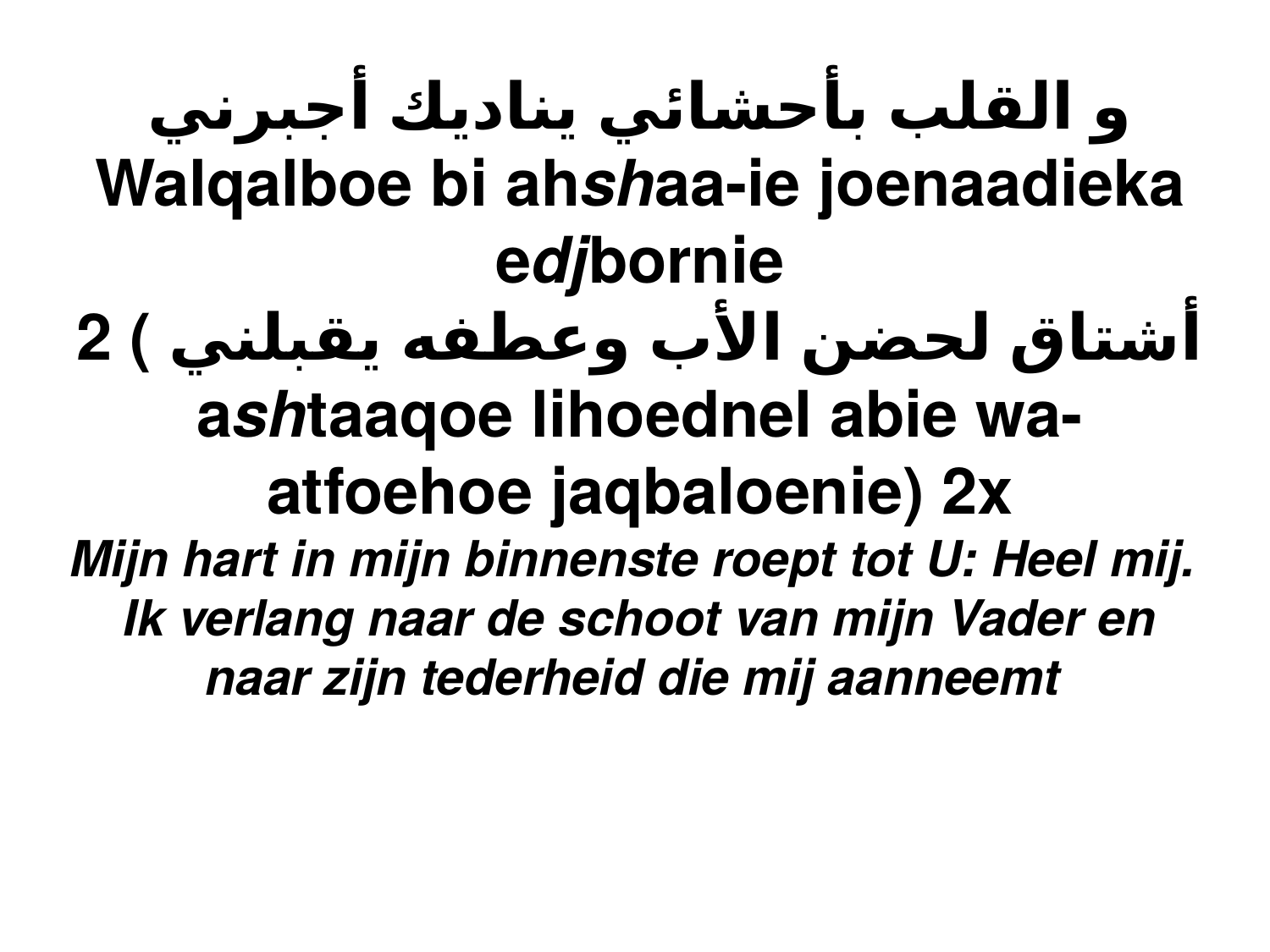

# و القلب بأحشائي يناديك أجبرني Walqalboe bi ahshaa-ie joenaadieka edjbornie أشتاق لحضن الأب وعطفه يقبلني ) 2 ashtaaqoe lihoednel abie wa-atfoehoe jaqbaloenie) 2x Mijn hart in mijn binnenste roept tot U: Heel mij. Ik verlang naar de schoot van mijn Vader en naar zijn tederheid die mij aanneemt